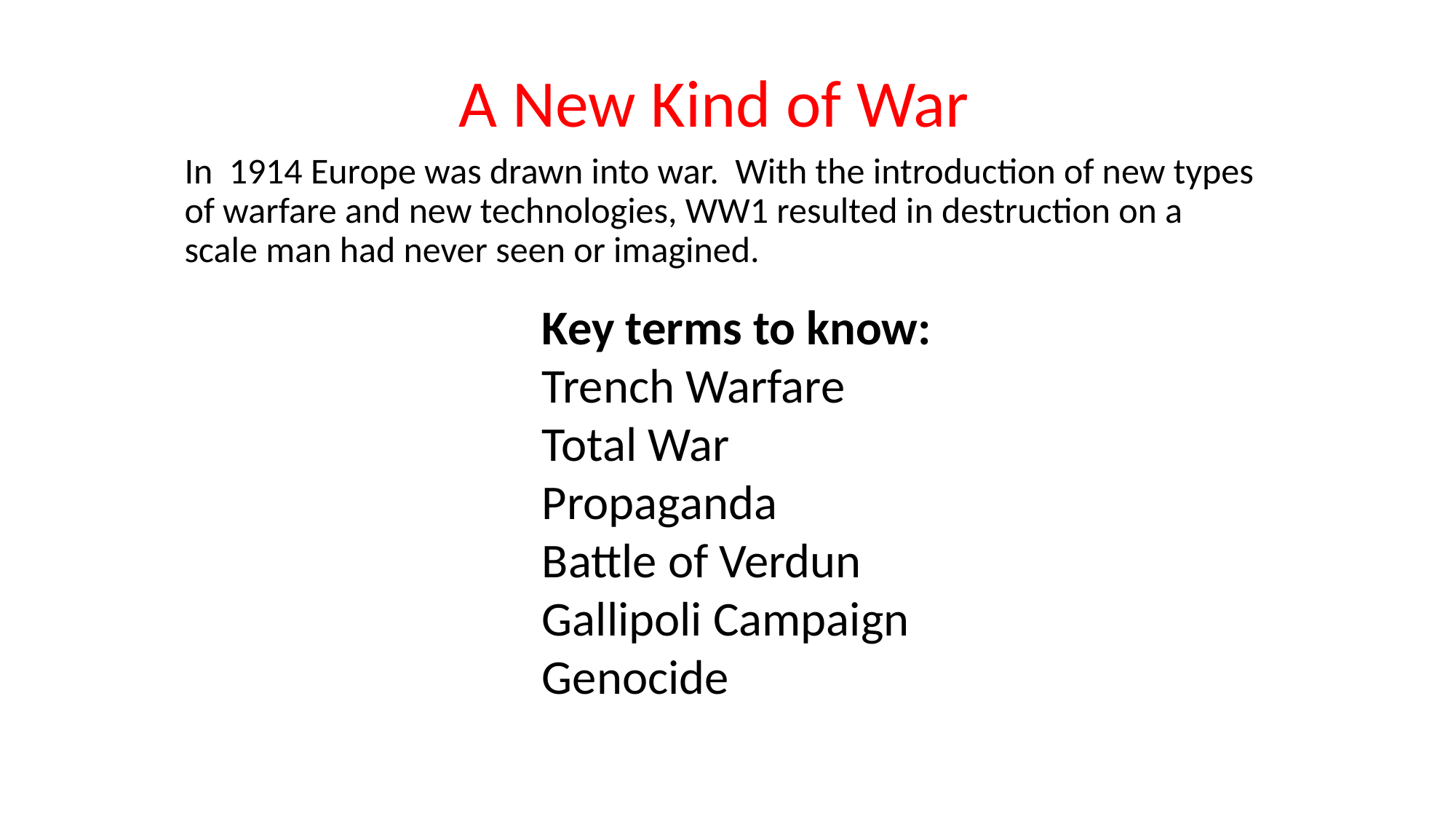

# A New Kind of War
In  1914 Europe was drawn into war.  With the introduction of new types of warfare and new technologies, WW1 resulted in destruction on a scale man had never seen or imagined.
Key terms to know:
Trench Warfare
Total War
Propaganda
Battle of Verdun
Gallipoli Campaign
Genocide